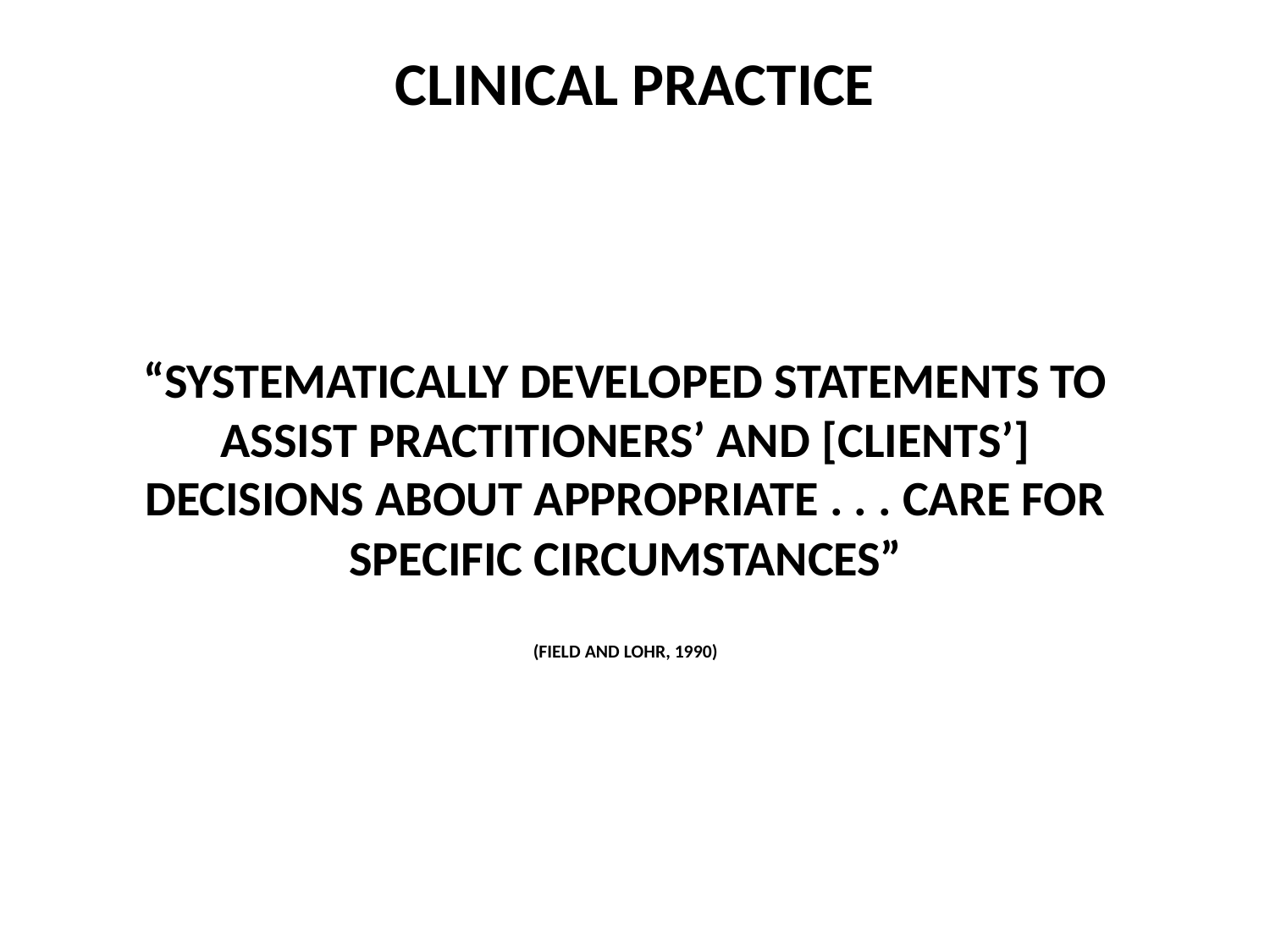

# CLINICAL PRACTICE
“SYSTEMATICALLY DEVELOPED STATEMENTS TO ASSIST PRACTITIONERS’ AND [CLIENTS’] DECISIONS ABOUT APPROPRIATE . . . CARE FOR SPECIFIC CIRCUMSTANCES”

(FIELD AND LOHR, 1990)